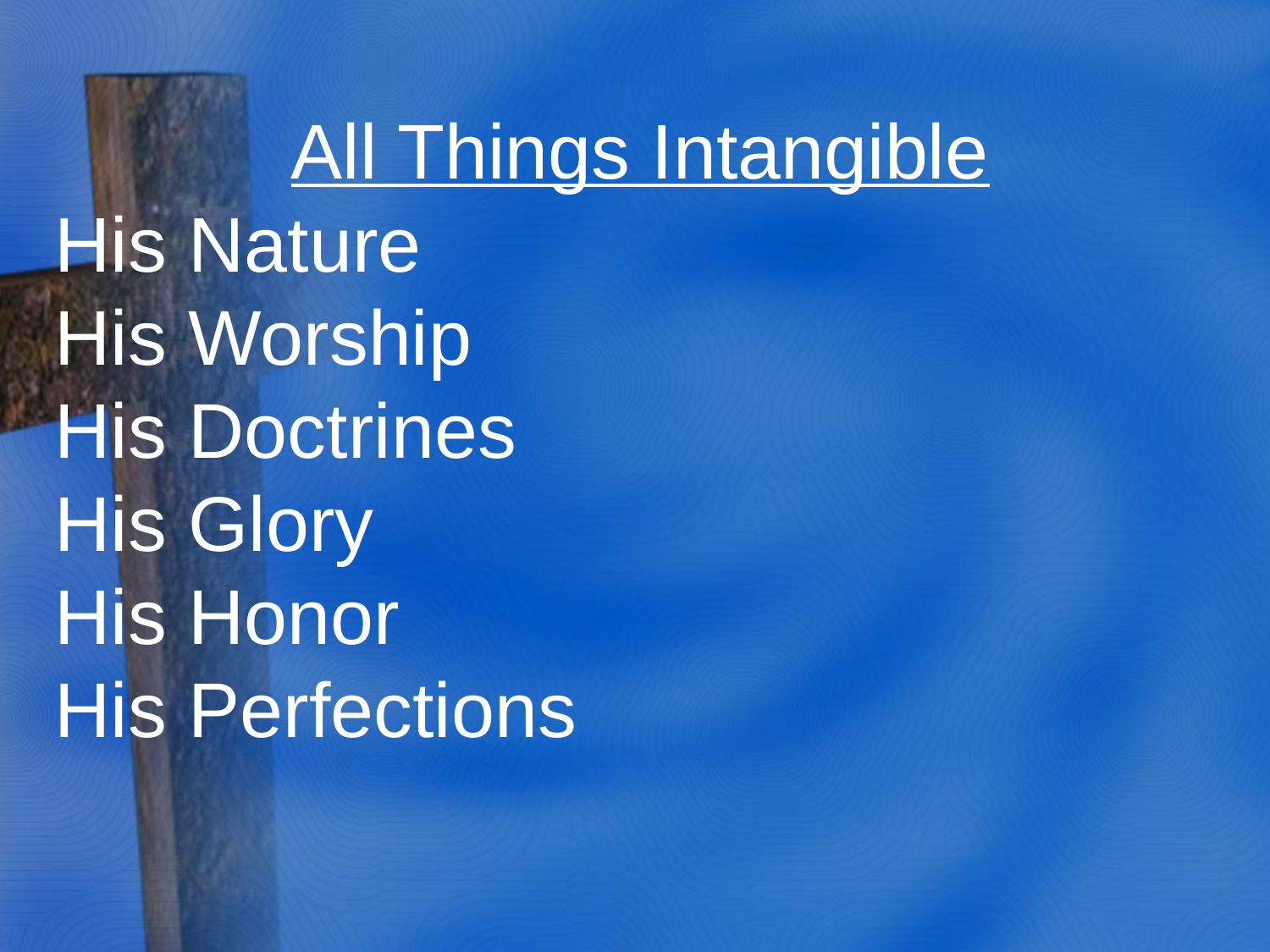

All Things Intangible
His Nature
His Worship
His Doctrines
His Glory
His Honor
His Perfections